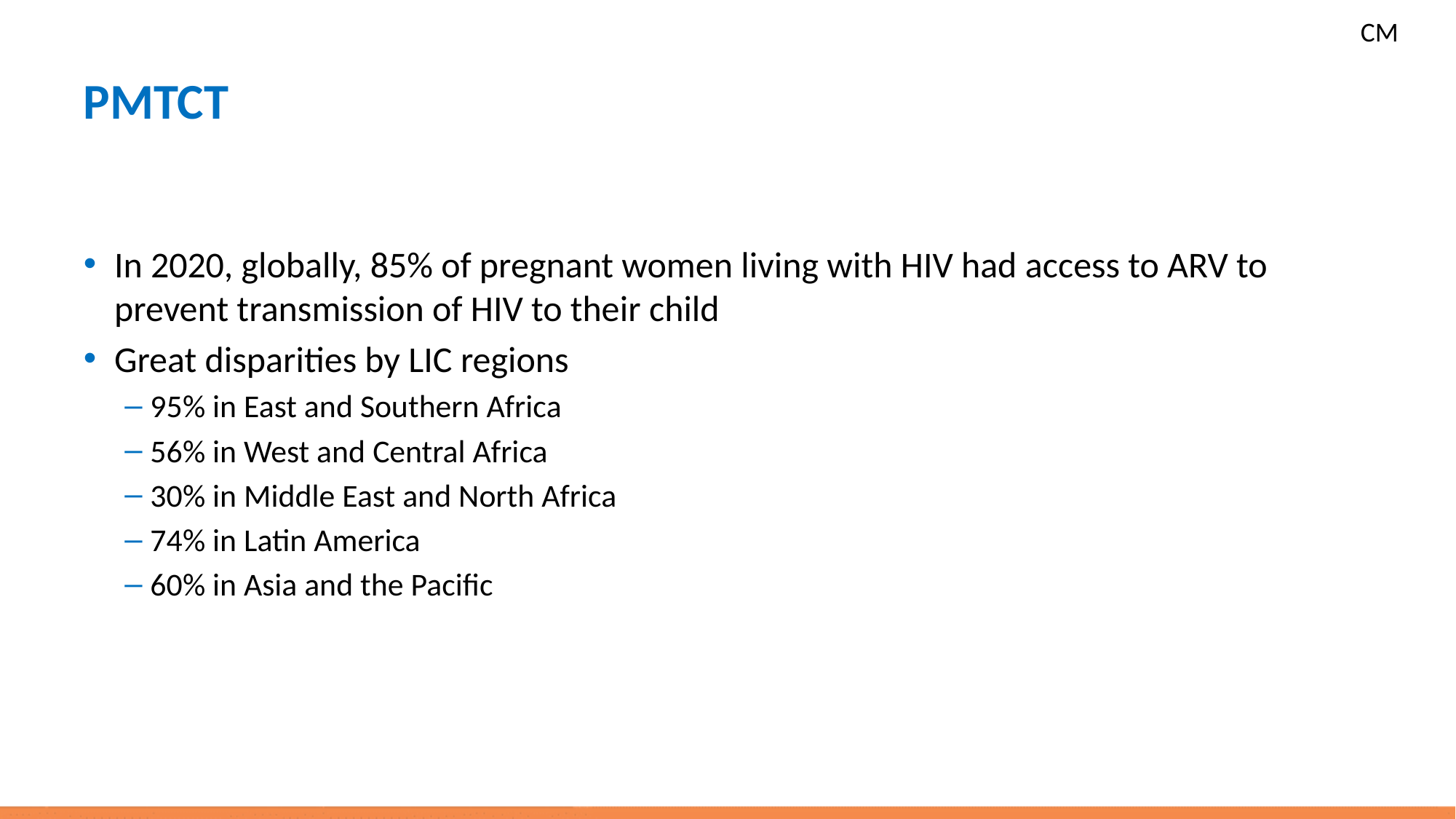

CM
# PMTCT
In 2020, globally, 85% of pregnant women living with HIV had access to ARV to prevent transmission of HIV to their child
Great disparities by LIC regions
95% in East and Southern Africa
56% in West and Central Africa
30% in Middle East and North Africa
74% in Latin America
60% in Asia and the Pacific